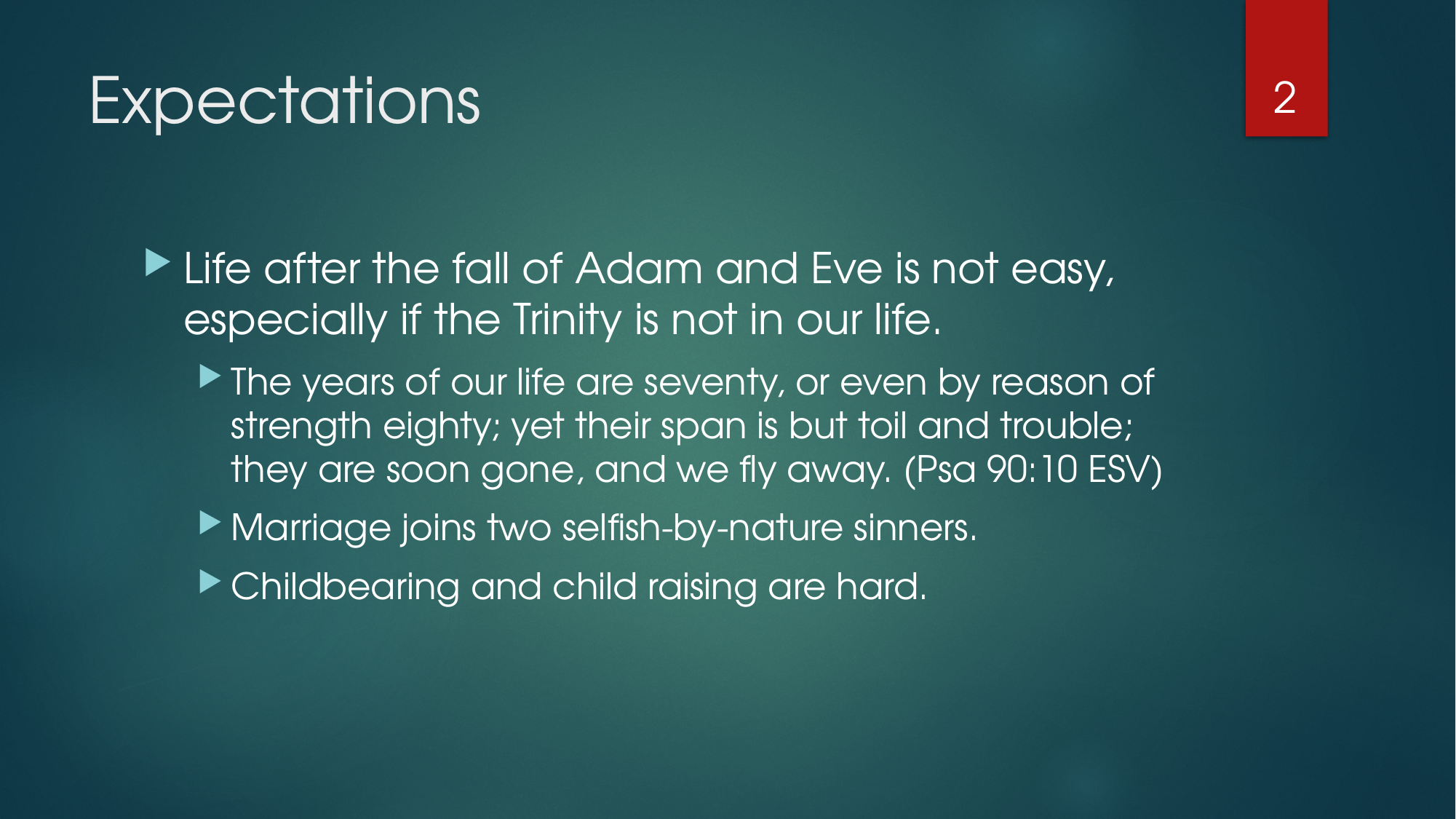

2
# Expectations
Life after the fall of Adam and Eve is not easy, especially if the Trinity is not in our life.
The years of our life are seventy, or even by reason of strength eighty; yet their span is but toil and trouble; they are soon gone, and we fly away. (Psa 90:10 ESV)
Marriage joins two selfish-by-nature sinners.
Childbearing and child raising are hard.